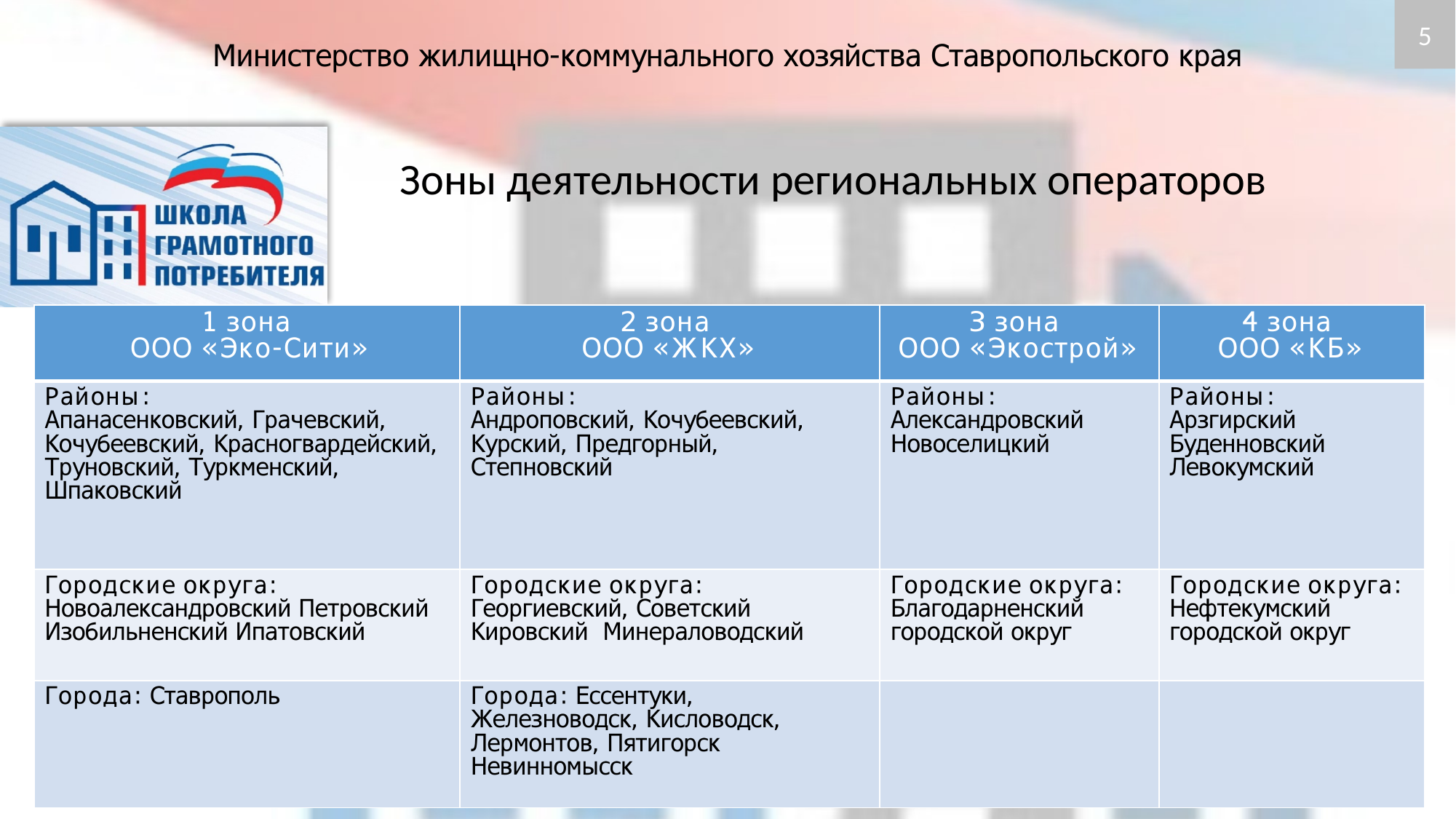

5
Зоны деятельности региональных операторов
| 1 зона ООО «Эко-Сити» | 2 зона ООО «ЖКХ» | З зона ООО «Экострой» | 4 зона ООО «КБ» |
| --- | --- | --- | --- |
| Районы: Апанасенковский, Грачевский, Кочубеевский, Красногвардейский, Труновский, Туркменский, Шпаковский | Районы: Андроповский, Кочубеевский, Курский, Предгорный, Степновский | Районы: Александровский Новоселицкий | Районы: Арзгирский Буденновский Левокумский |
| Городские округа: Новоалександровский Петровский Изобильненский Ипатовский | Городские округа: Георгиевский, Советский Кировский Минераловодский | Городские округа: Благодарненский городской округ | Городские округа: Нефтекумский городской округ |
| Города: Ставрополь | Города: Ессентуки, Железноводск, Кисловодск, Лермонтов, Пятигорск Невинномысск |  |  |